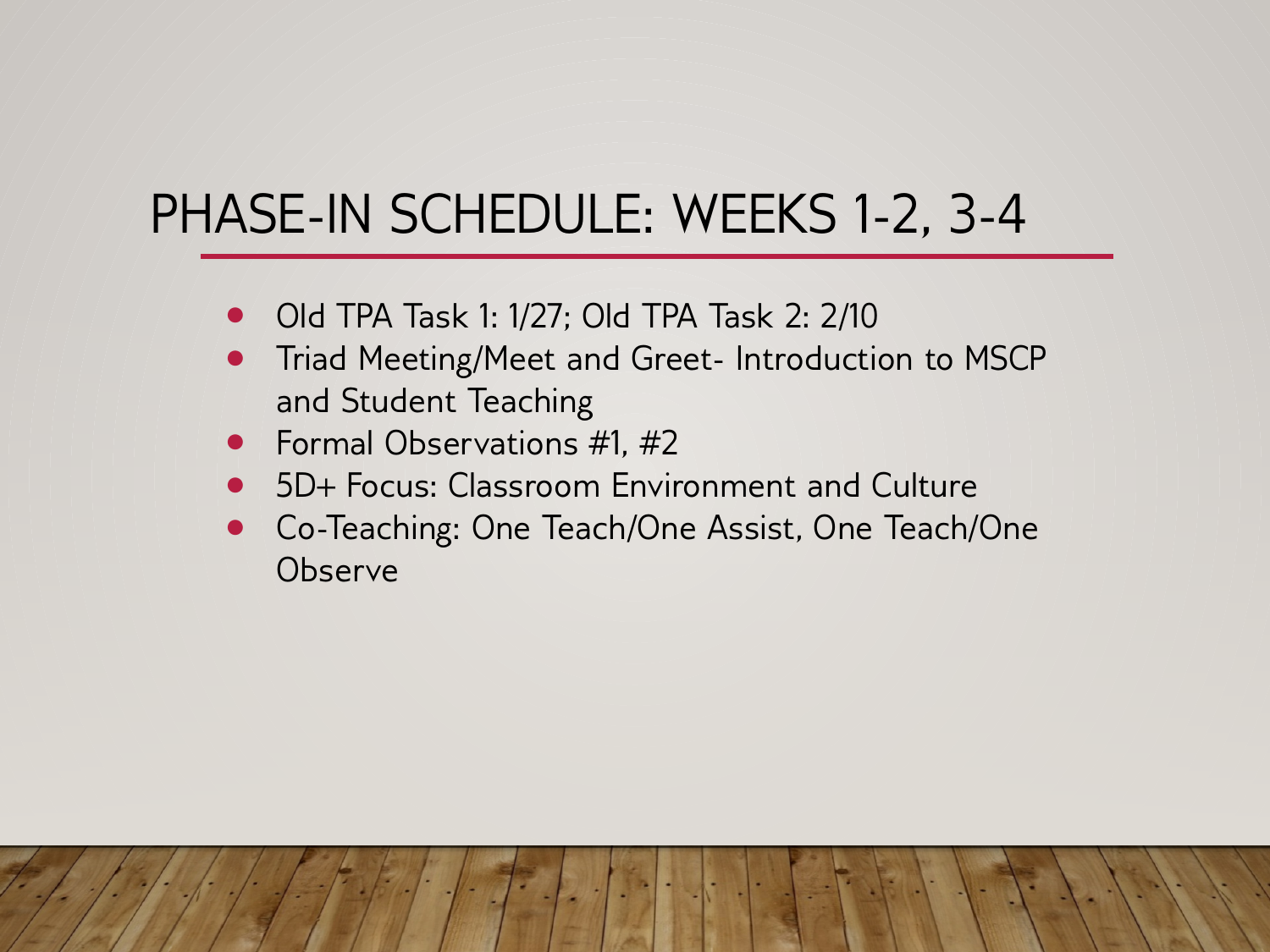

# Phase-In Schedule: Weeks 1-2, 3-4
Old TPA Task 1: 1/27; Old TPA Task 2: 2/10
Triad Meeting/Meet and Greet- Introduction to MSCP and Student Teaching
Formal Observations #1, #2
5D+ Focus: Classroom Environment and Culture
Co-Teaching: One Teach/One Assist, One Teach/One Observe